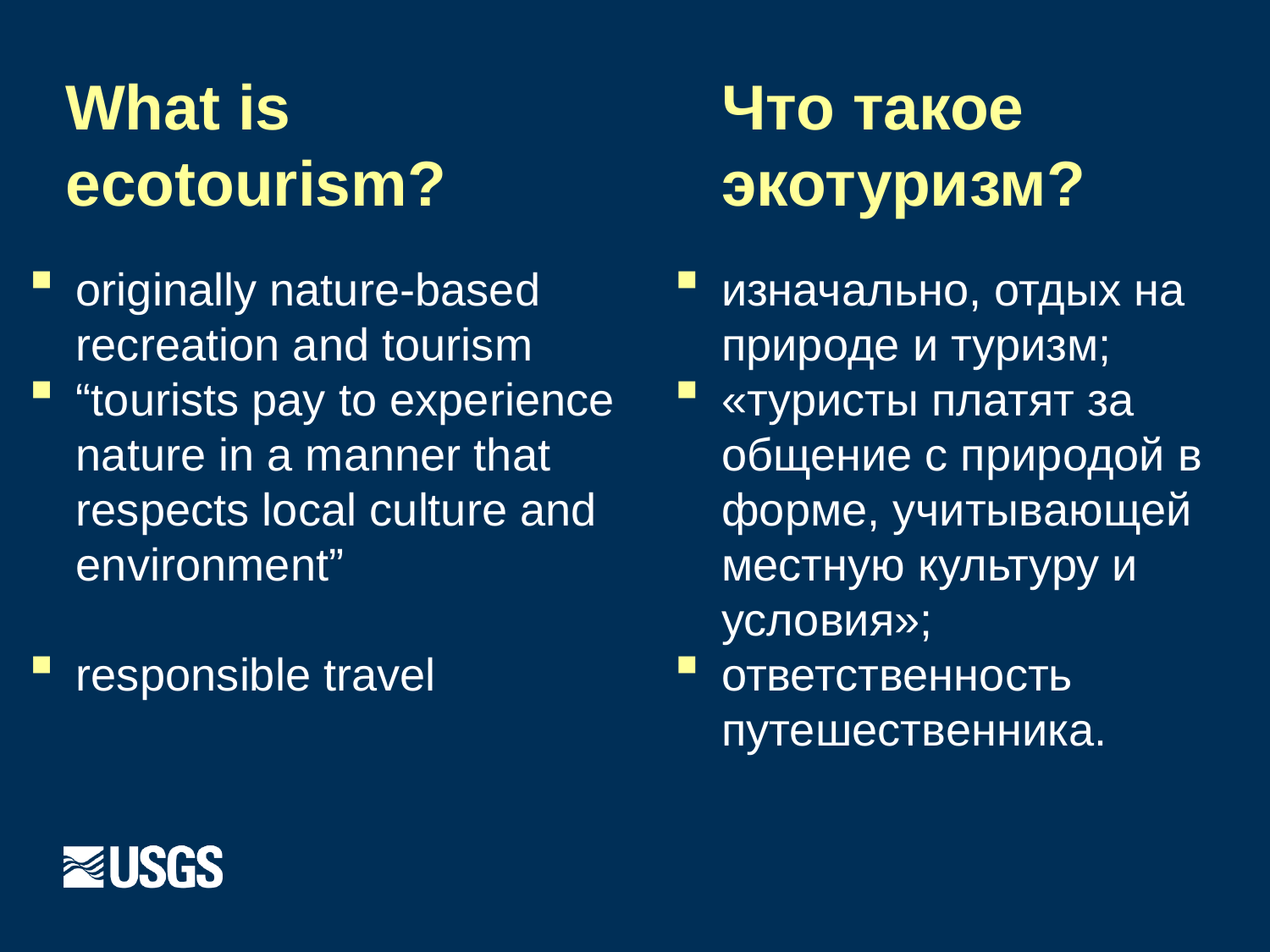

# What is ecotourism?
Что такое экотуризм?
originally nature-based recreation and tourism
“tourists pay to experience nature in a manner that respects local culture and environment”

responsible travel

изначально, отдых на природе и туризм;
«туристы платят за общение с природой в форме, учитывающей местную культуру и условия»;
ответственность путешественника.